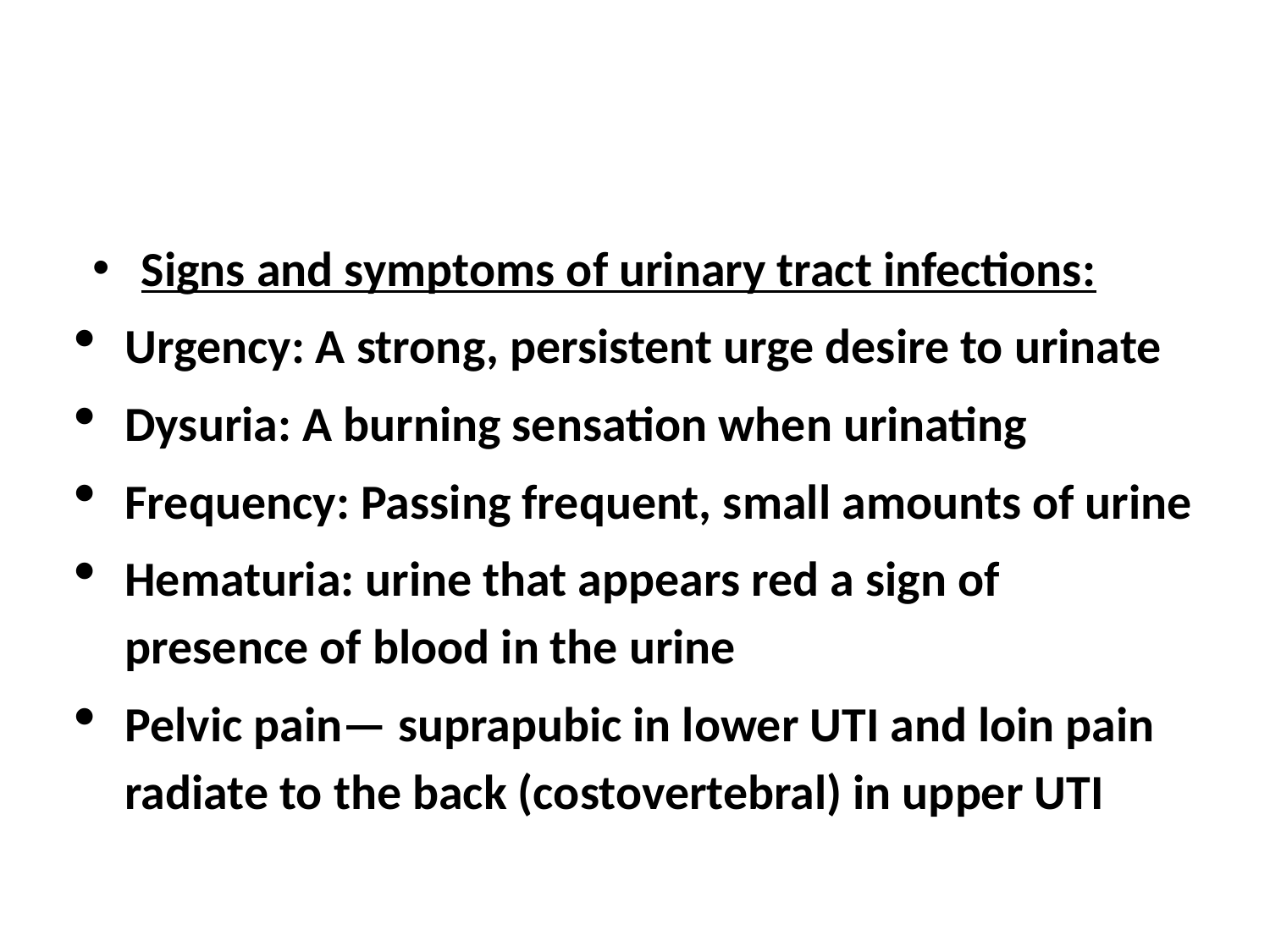

#
Signs and symptoms of urinary tract infections:
Urgency: A strong, persistent urge desire to urinate
Dysuria: A burning sensation when urinating
Frequency: Passing frequent, small amounts of urine
Hematuria: urine that appears red a sign of presence of blood in the urine
Pelvic pain— suprapubic in lower UTI and loin pain radiate to the back (costovertebral) in upper UTI